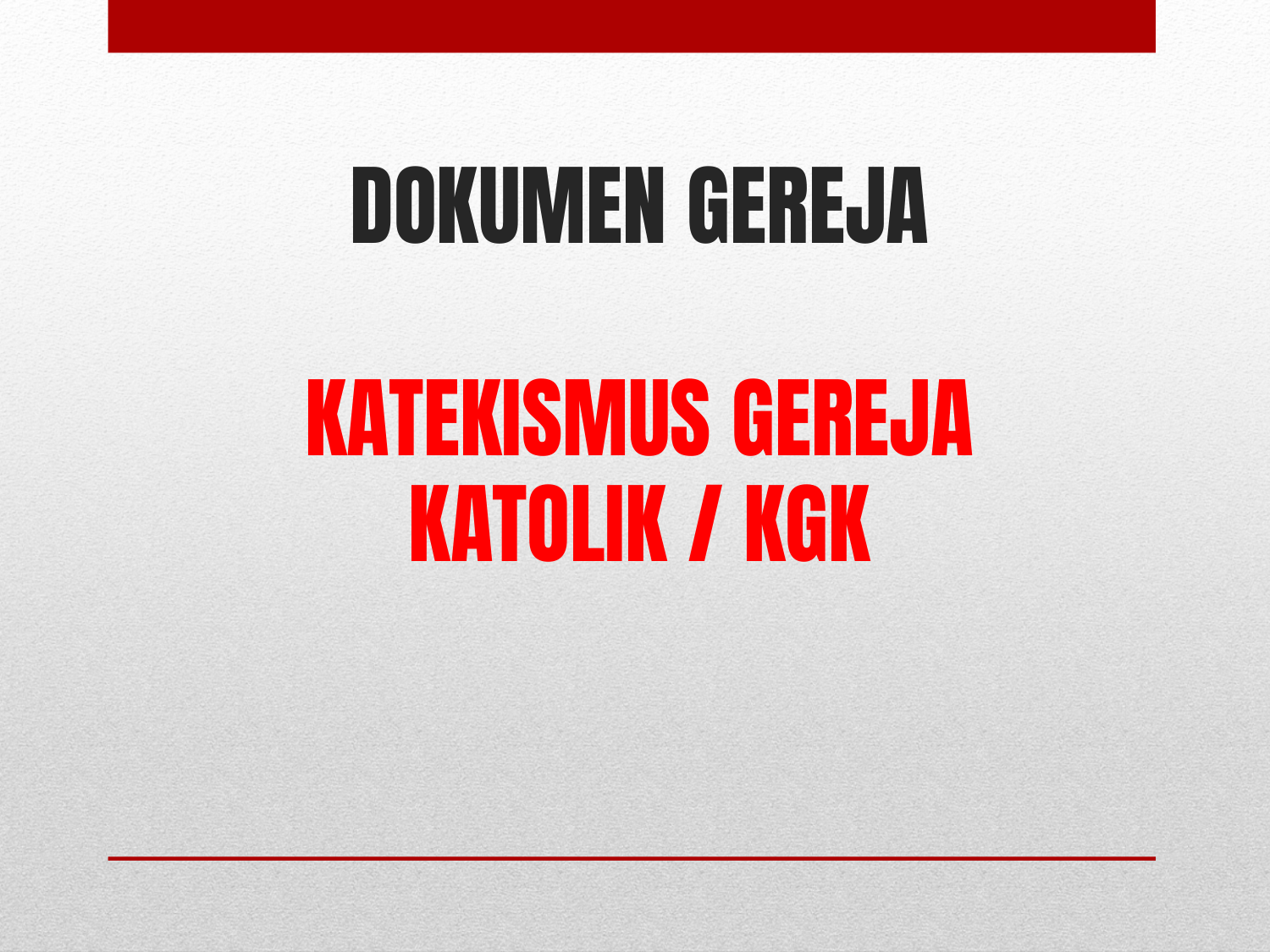

# DOKUMEN GEREJA KATEKISMUS GEREJA KATOLIK / KGK